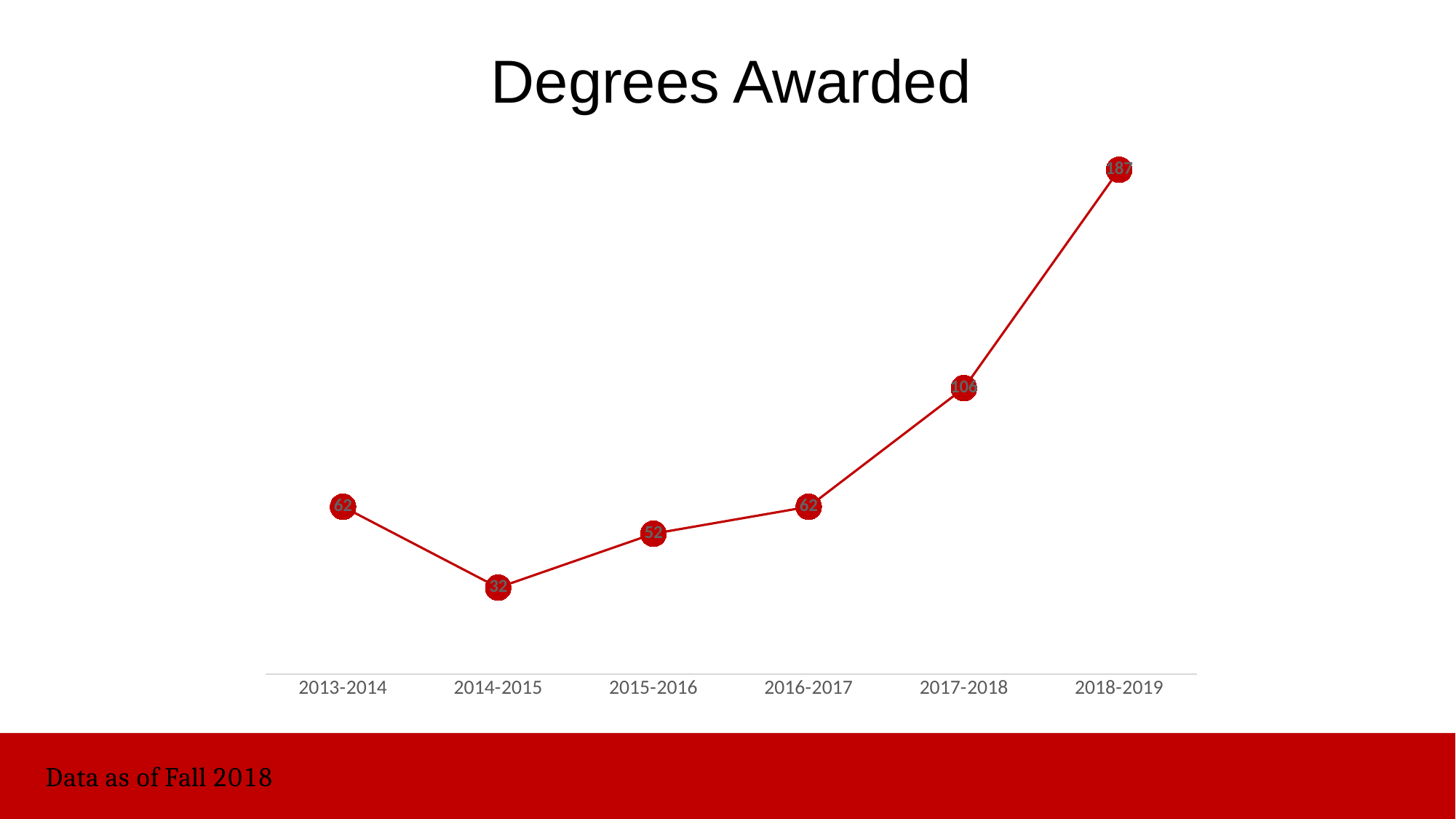

# Degrees Awarded

### Chart

| Category | Degrees Awarded |
|---|---|
| 2013-2014 | 62.0 |
| 2014-2015 | 32.0 |
| 2015-2016 | 52.0 |
| 2016-2017 | 62.0 |
| 2017-2018 | 106.0 |
| 2018-2019 | 187.0 |
Data as of Fall 2018